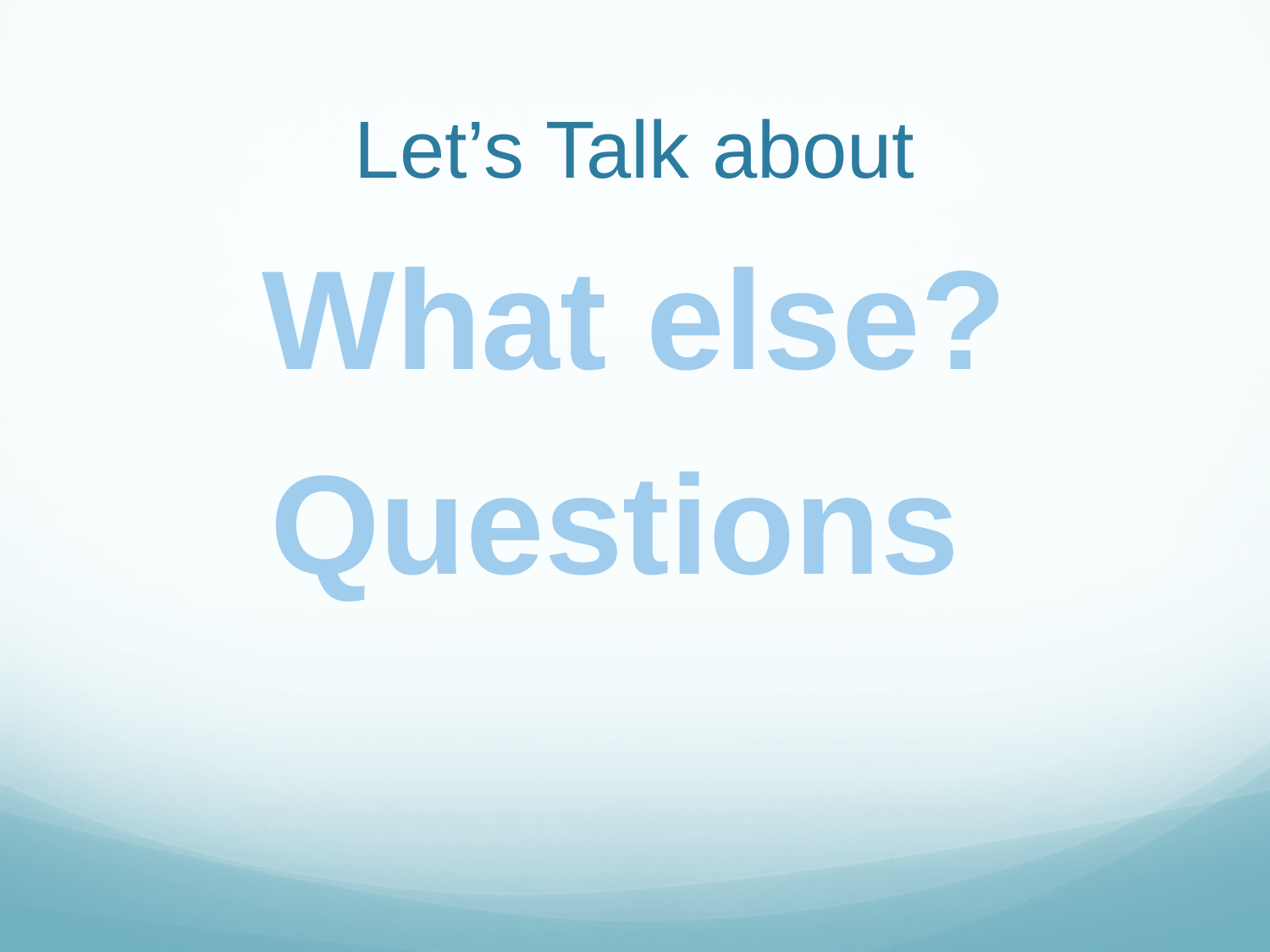

# Let’s Talk about
What else?
Questions